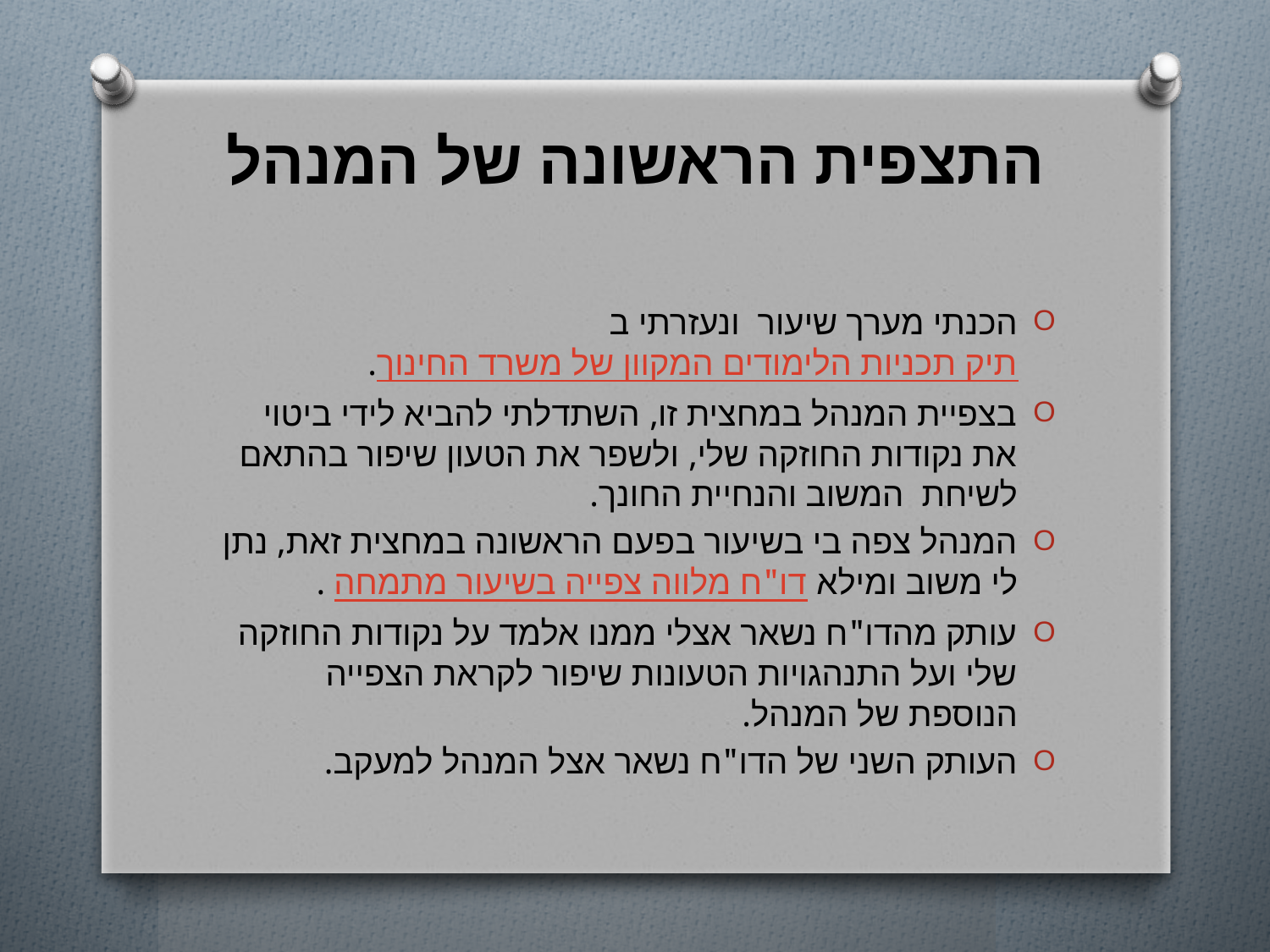

# התצפית הראשונה של המנהל
הכנתי מערך שיעור  ונעזרתי בתיק תכניות הלימודים המקוון של משרד החינוך.
בצפיית המנהל במחצית זו, השתדלתי להביא לידי ביטוי את נקודות החוזקה שלי, ולשפר את הטעון שיפור בהתאם לשיחת  המשוב והנחיית החונך.
המנהל צפה בי בשיעור בפעם הראשונה במחצית זאת, נתן לי משוב ומילא דו"ח מלווה צפייה בשיעור מתמחה .
עותק מהדו"ח נשאר אצלי ממנו אלמד על נקודות החוזקה שלי ועל התנהגויות הטעונות שיפור לקראת הצפייה הנוספת של המנהל.
העותק השני של הדו"ח נשאר אצל המנהל למעקב.